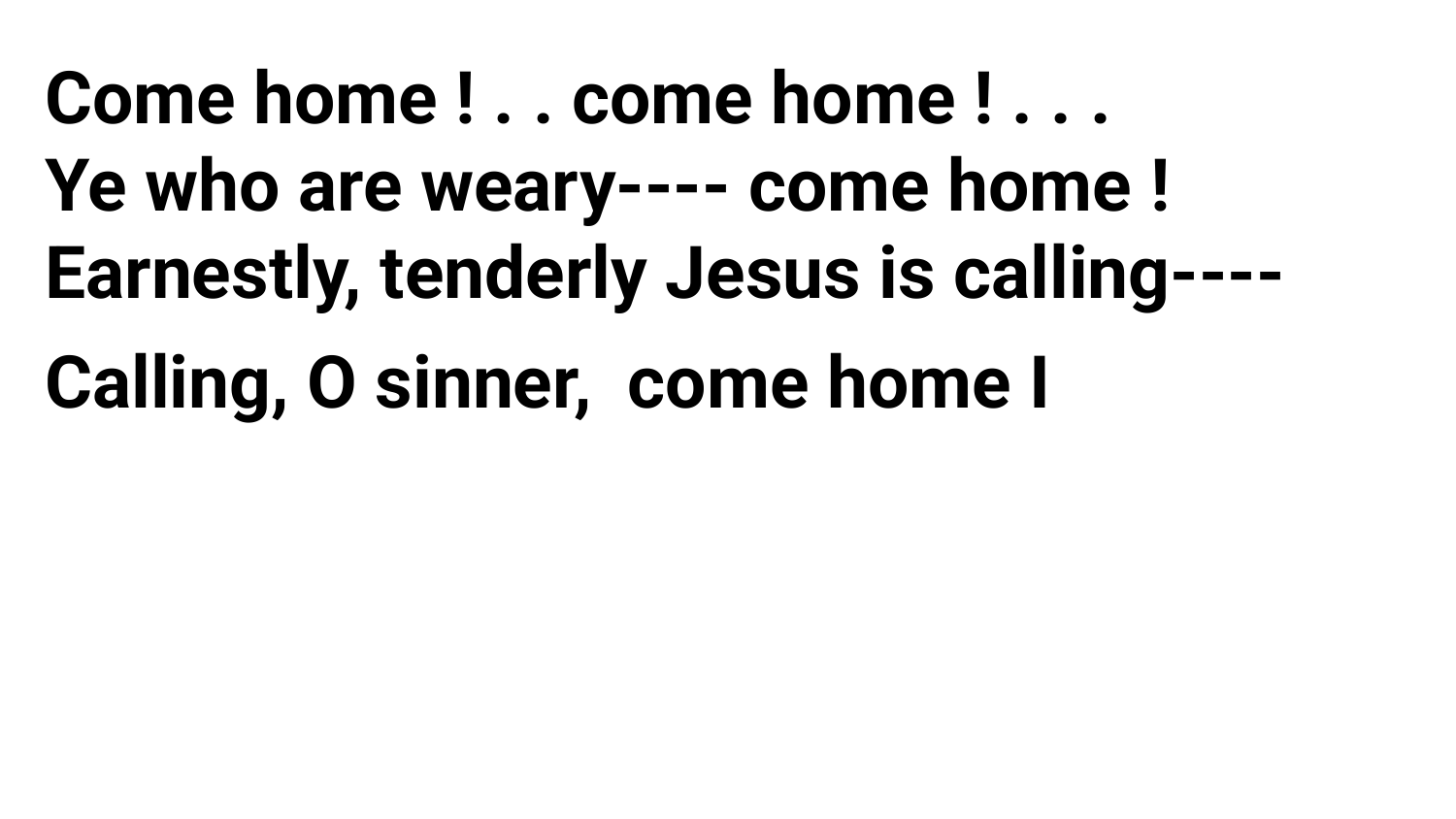

Come home ! . . come home ! . . .
Ye who are weary---- come home !
Earnestly, tenderly Jesus is calling----
Calling, O sinner,  come home I